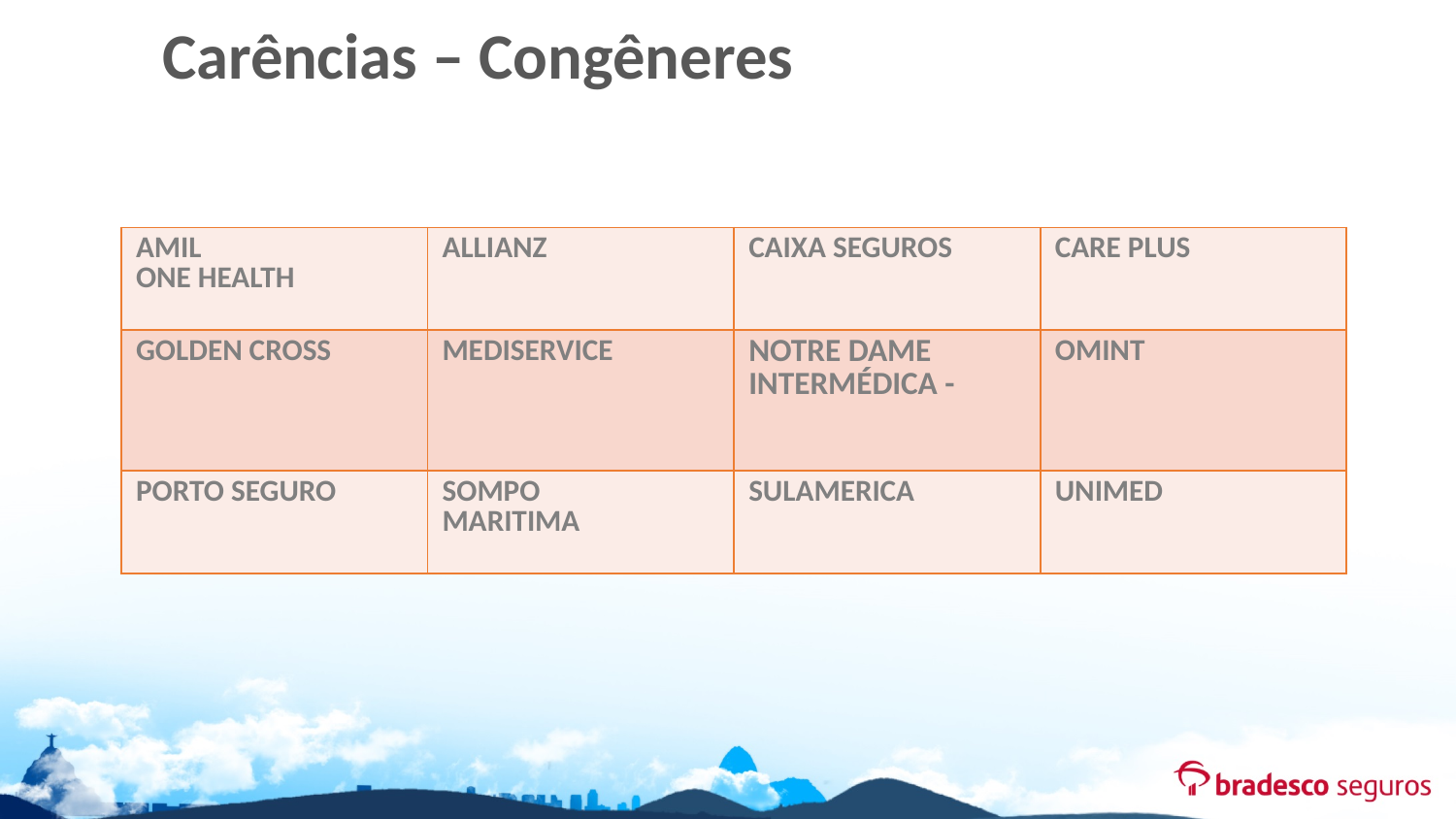

# Carências – Congêneres
| AMIL ONE HEALTH | ALLIANZ | CAIXA SEGUROS | CARE PLUS |
| --- | --- | --- | --- |
| GOLDEN CROSS | MEDISERVICE | NOTRE DAME INTERMÉDICA - | OMINT |
| PORTO SEGURO | SOMPO MARITIMA | SULAMERICA | UNIMED |